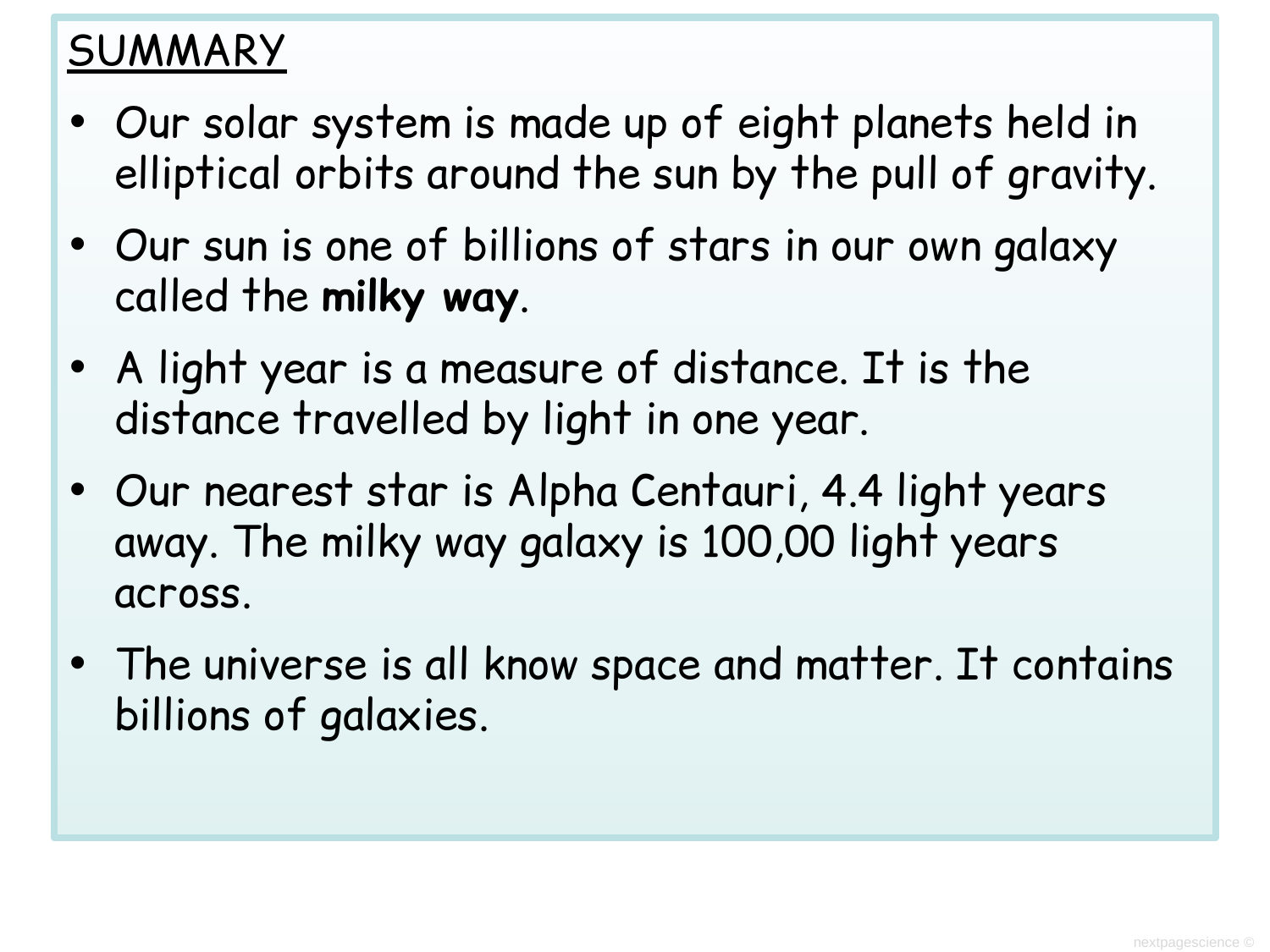

SUMMARY

Our solar system is made up of eight planets held in elliptical orbits around the sun by the pull of gravity.

Our sun is one of billions of stars in our own galaxy called the milky way.

A light year is a measure of distance. It is the distance travelled by light in one year.

Our nearest star is Alpha Centauri, 4.4 light years away. The milky way galaxy is 100,00 light years across.

The universe is all know space and matter. It contains billions of galaxies.

nextpagescience ©